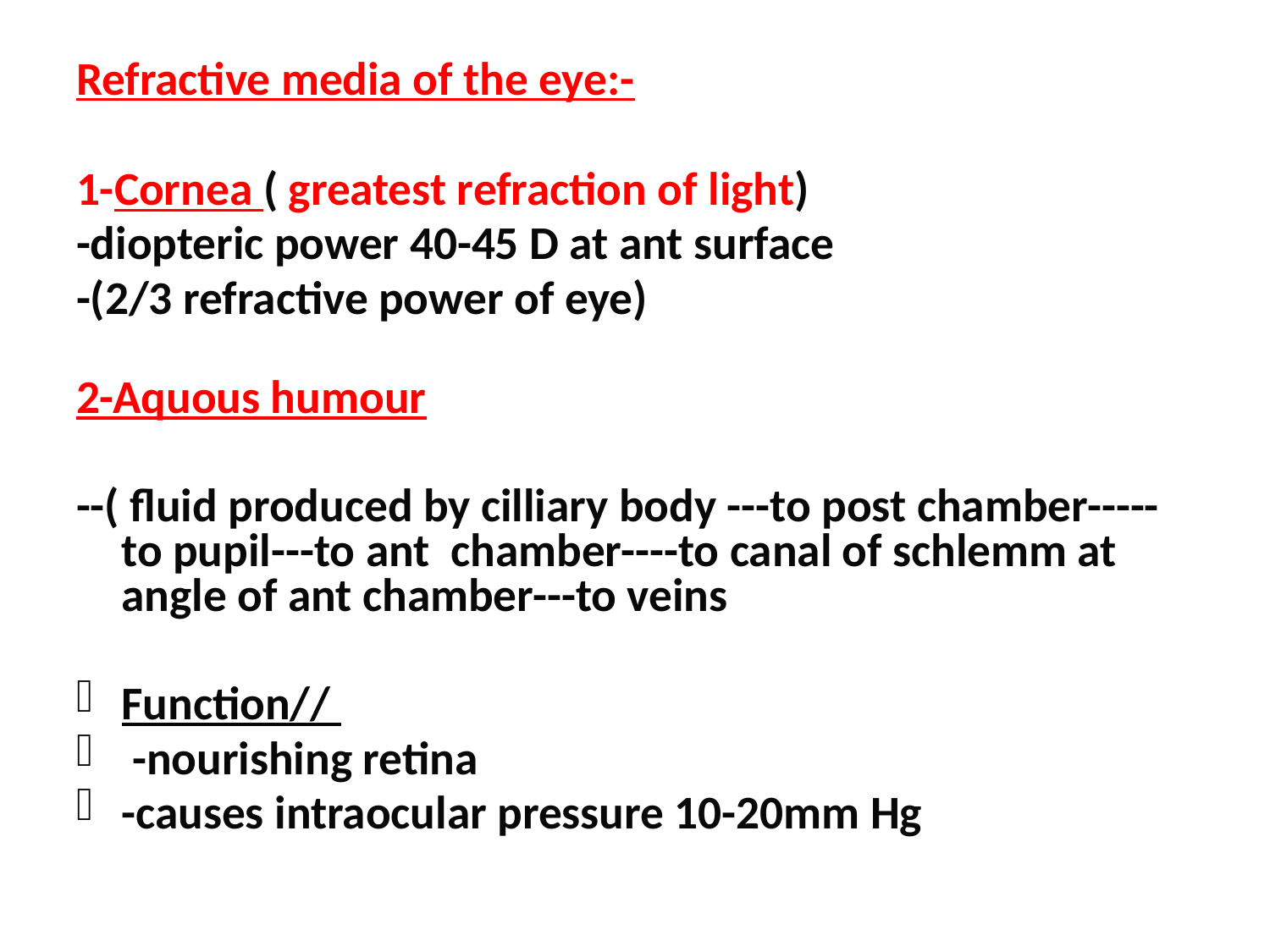

Refractive media of the eye:-
1-Cornea ( greatest refraction of light)
-diopteric power 40-45 D at ant surface
-(2/3 refractive power of eye)
2-Aquous humour

--( fluid produced by cilliary body ---to post chamber-----to pupil---to ant  chamber----to canal of schlemm at angle of ant chamber---to veins

Function//
 -nourishing retina
-causes intraocular pressure 10-20mm Hg